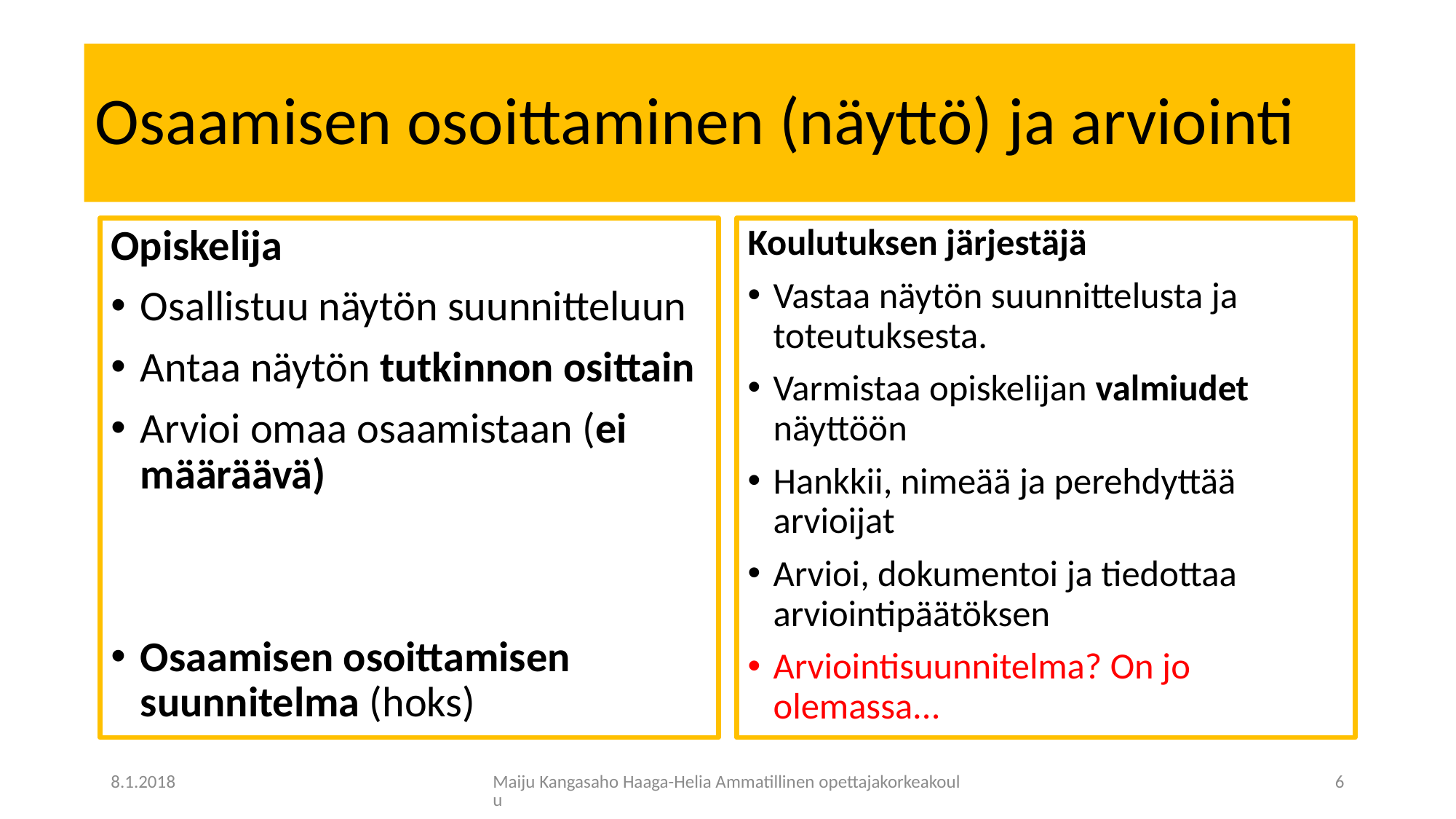

# Osaamisen osoittaminen (näyttö) ja arviointi
Opiskelija
Osallistuu näytön suunnitteluun
Antaa näytön tutkinnon osittain
Arvioi omaa osaamistaan (ei määräävä)

Osaamisen osoittamisen suunnitelma (hoks)
Koulutuksen järjestäjä
Vastaa näytön suunnittelusta ja toteutuksesta.
Varmistaa opiskelijan valmiudet näyttöön
Hankkii, nimeää ja perehdyttää arvioijat
Arvioi, dokumentoi ja tiedottaa arviointipäätöksen
Arviointisuunnitelma? On jo olemassa...

8.1.2018
Maiju Kangasaho Haaga-Helia Ammatillinen opettajakorkeakoulu
6